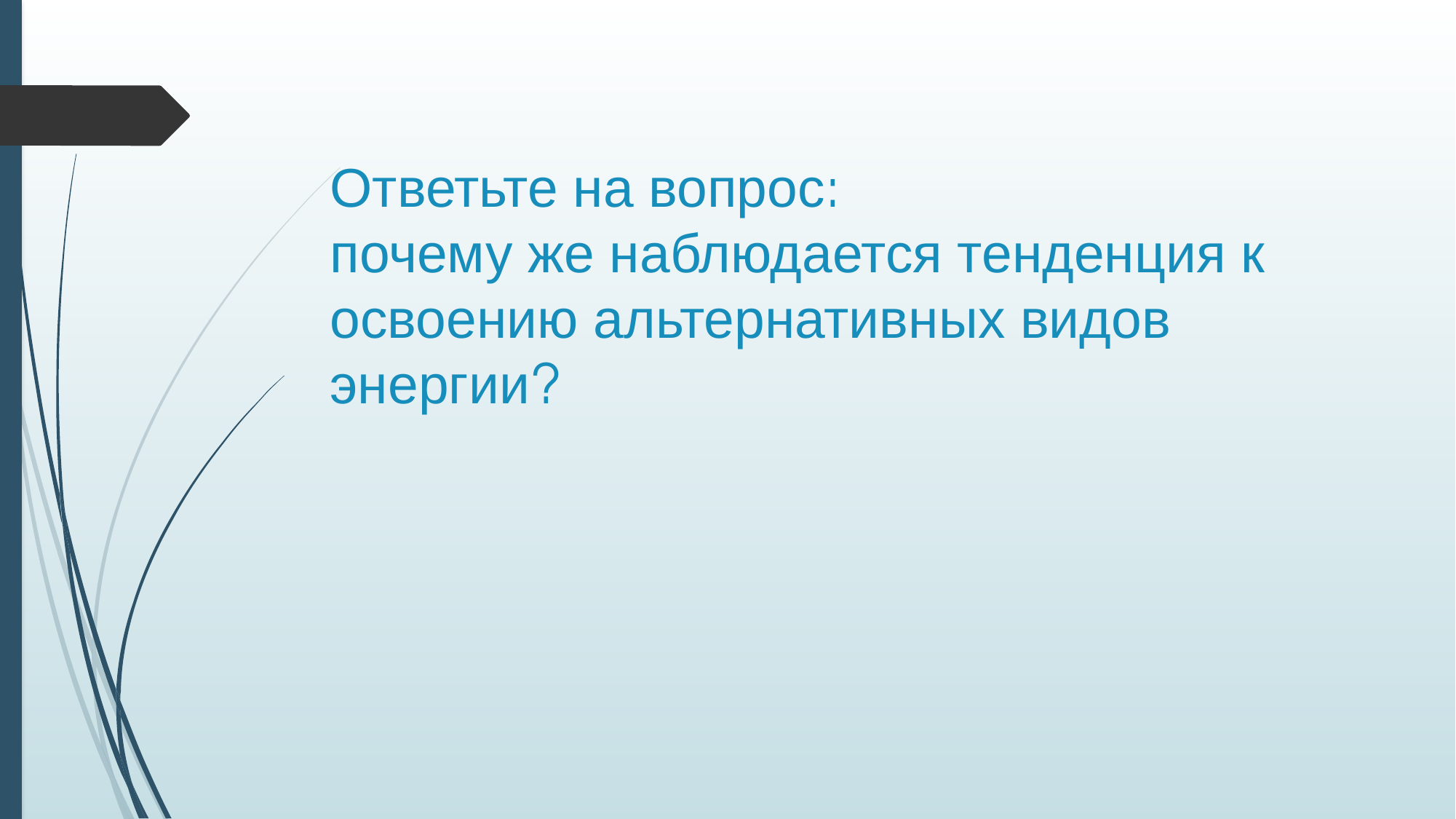

# Ответьте на вопрос: почему же наблюдается тенденция к освоению альтернативных видов энергии?